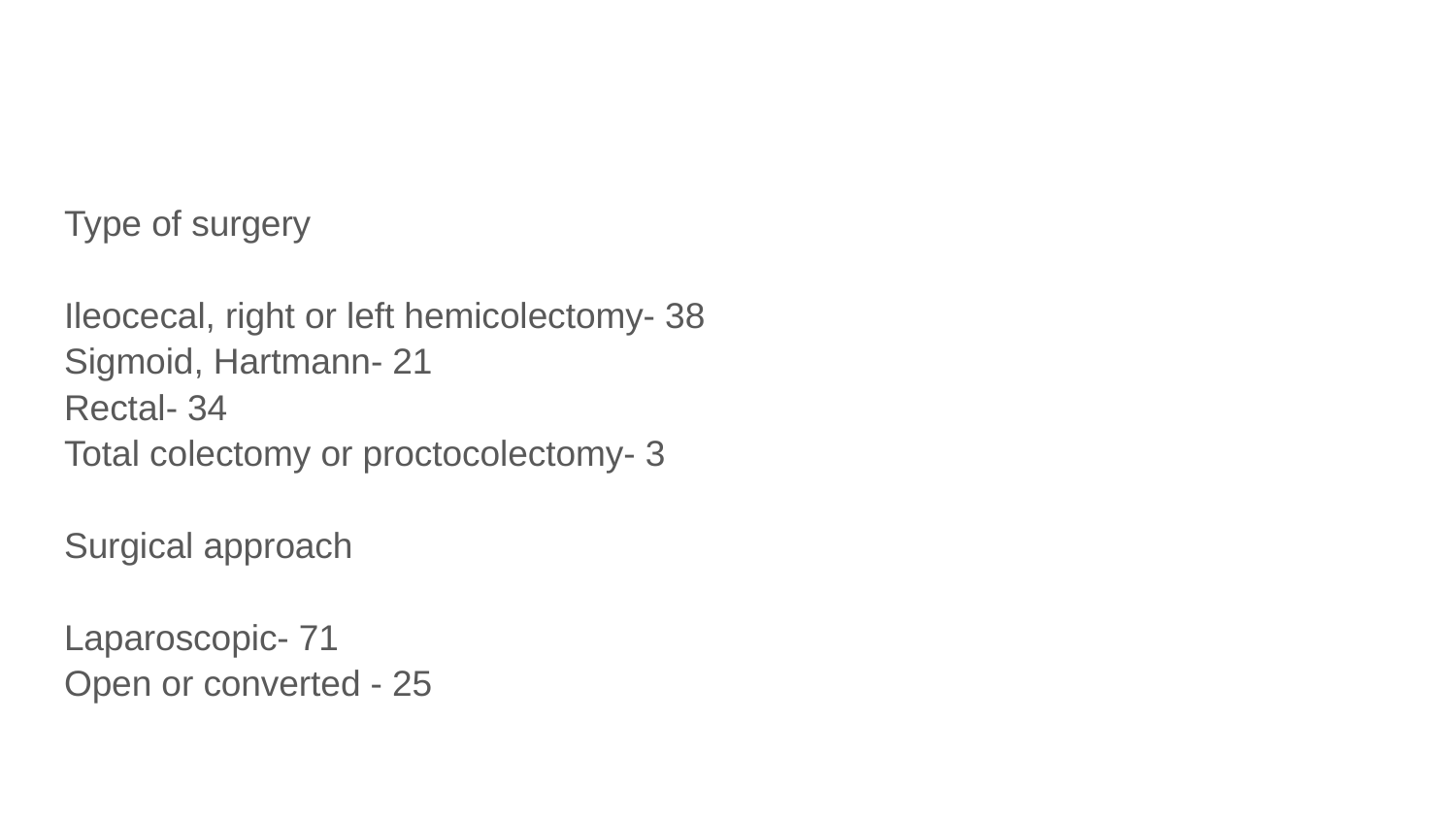

#
Type of surgery

Ileocecal, right or left hemicolectomy- 38
Sigmoid, Hartmann- 21
Rectal- 34
Total colectomy or proctocolectomy- 3

Surgical approach

Laparoscopic- 71
Open or converted - 25